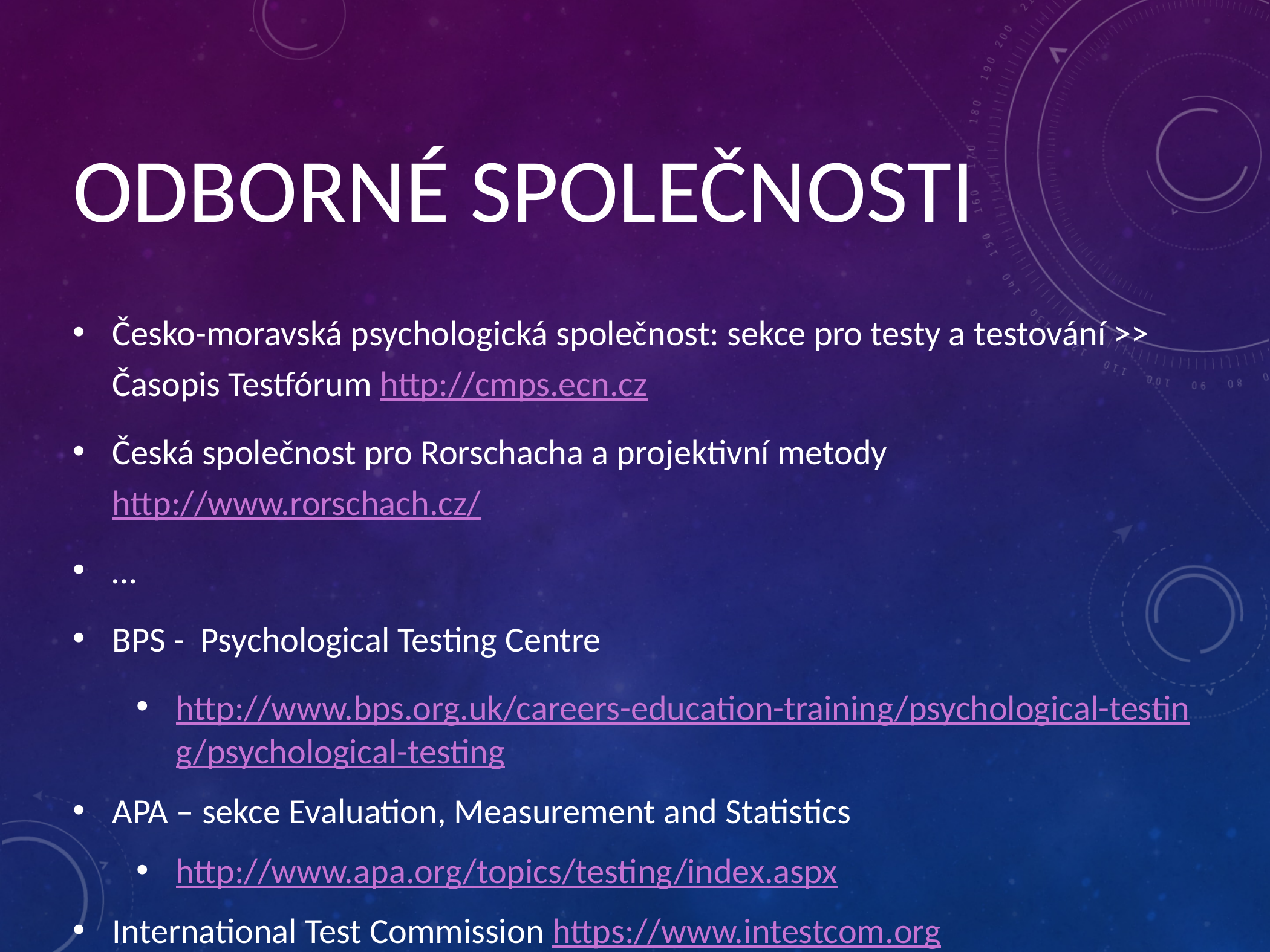

# Odborné společnosti
Česko-moravská psychologická společnost: sekce pro testy a testování >> Časopis Testfórum http://cmps.ecn.cz
Česká společnost pro Rorschacha a projektivní metody http://www.rorschach.cz/
…
BPS -  Psychological Testing Centre
http://www.bps.org.uk/careers-education-training/psychological-testing/psychological-testing
APA – sekce Evaluation, Measurement and Statistics
http://www.apa.org/topics/testing/index.aspx
International Test Commission https://www.intestcom.org